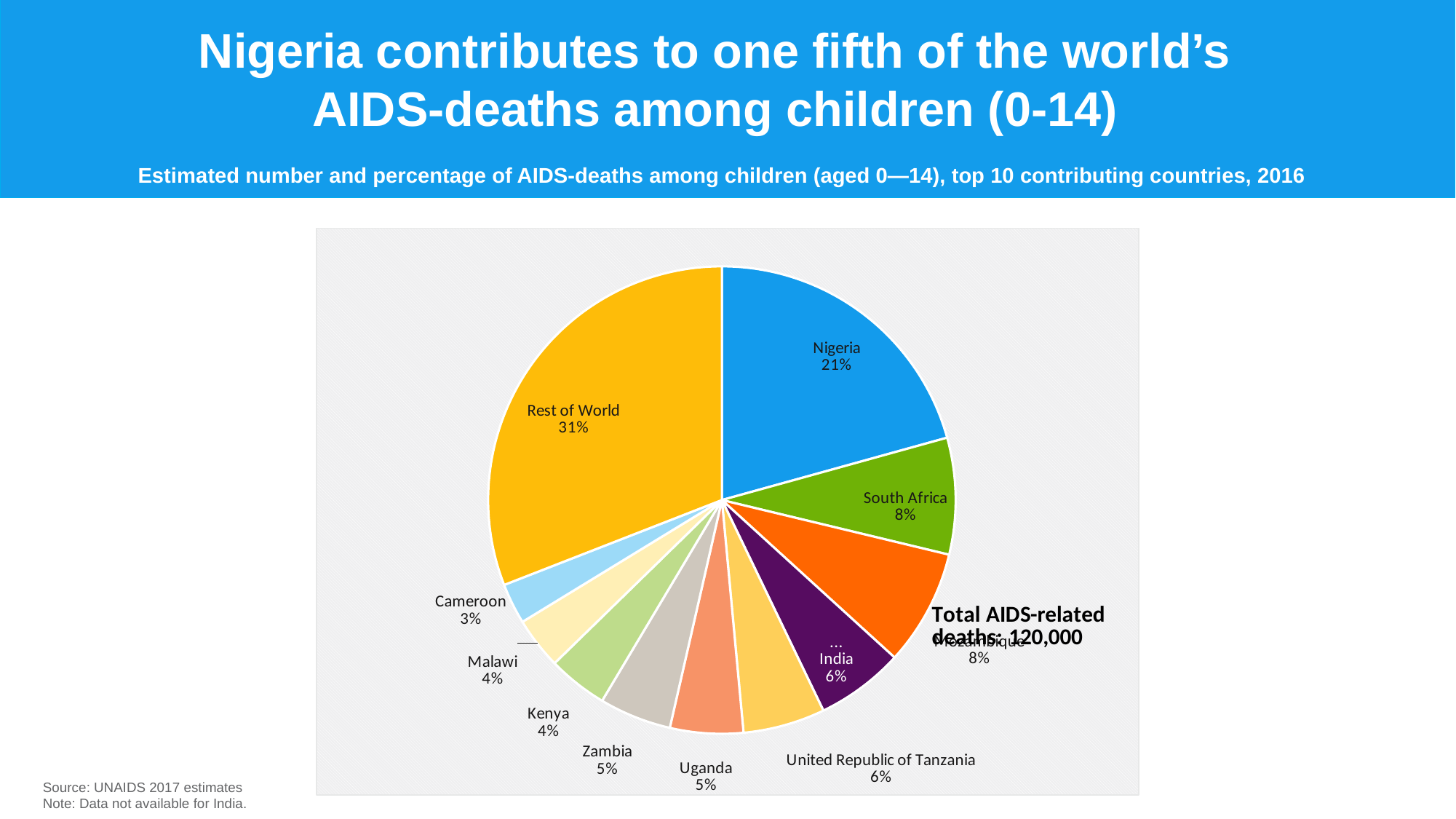

Nigeria contributes to one fifth of the world’s
AIDS-deaths among children (0-14)

Estimated number and percentage of AIDS-deaths among children (aged 0—14), top 10 contributing countries, 2016

### Chart

| Category |  |
|---|---|
| Nigeria | 23865.63864 |
| South Africa | 9290.071589999998 |
| Mozambique | 9231.558999999992 |
| India | 7013.0 |
| United Republic of Tanzania | 6539.08742 |
| Uganda | 5829.35451 |
| Zambia | 5748.65142 |
| Kenya | 4765.63933 |
| Malawi | 4119.46662 |
| Cameroon | 3243.54214 |
| Rest of World | 35642.78131 |
Source: UNAIDS 2017 estimates
Note: Data not available for India.